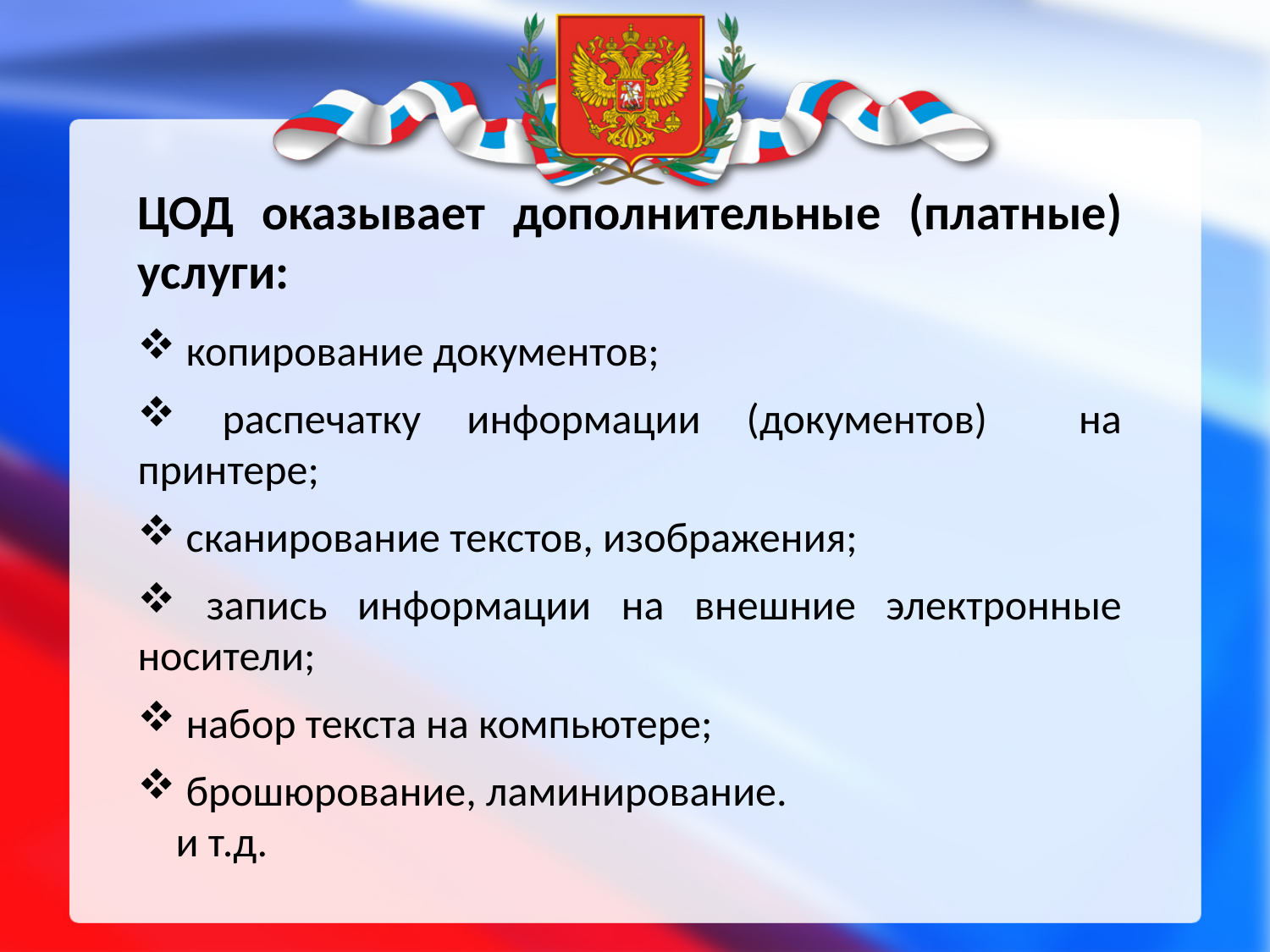

ЦОД оказывает дополнительные (платные) услуги:

 копирование документов;

 распечатку информации (документов)  на принтере;

 сканирование текстов, изображения;

 запись информации на внешние электронные носители;

 набор текста на компьютере;

 брошюрование, ламинирование.
    и т.д.